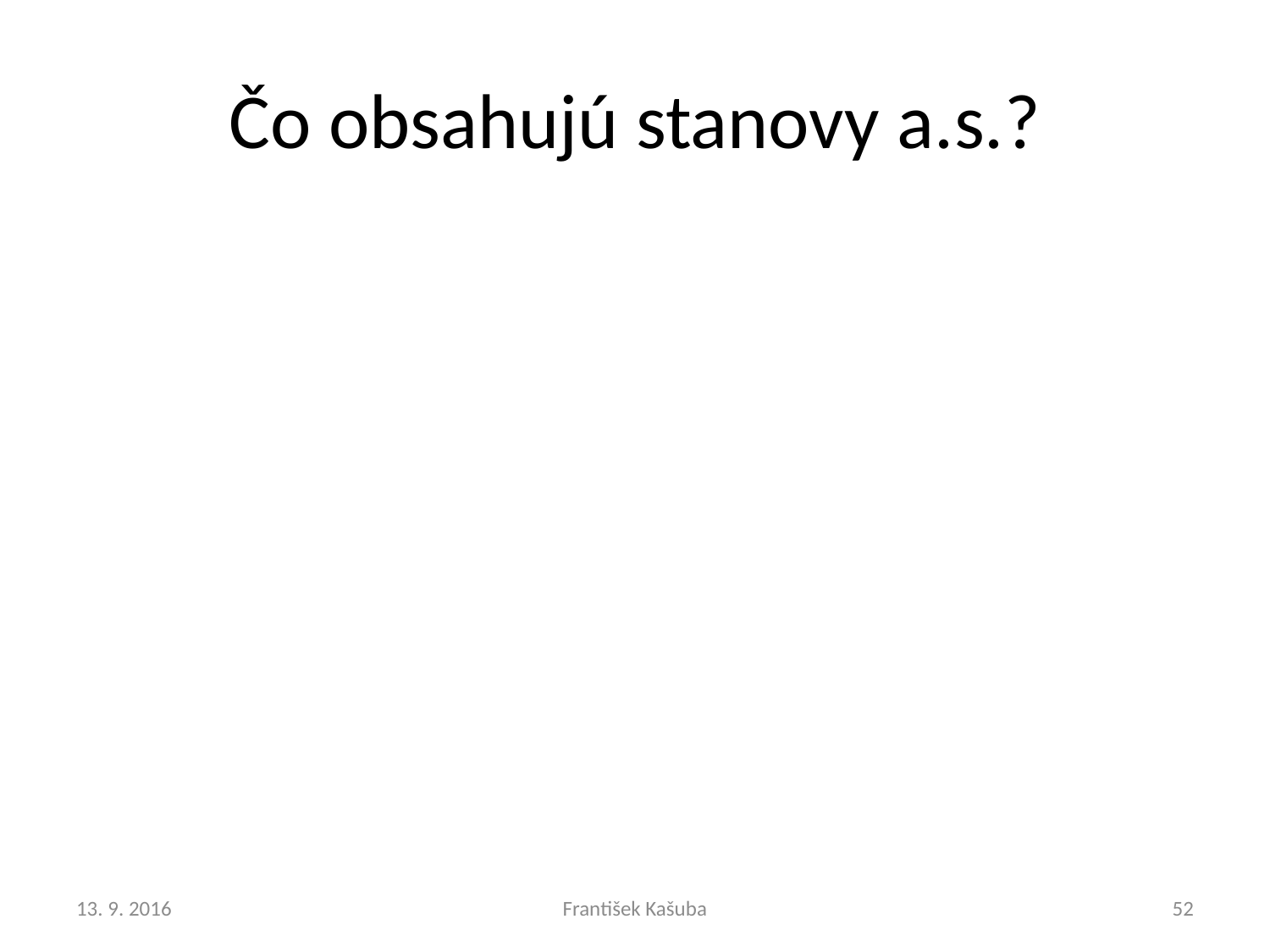

# Čo obsahujú stanovy a.s.?

13. 9. 2016
František Kašuba
52